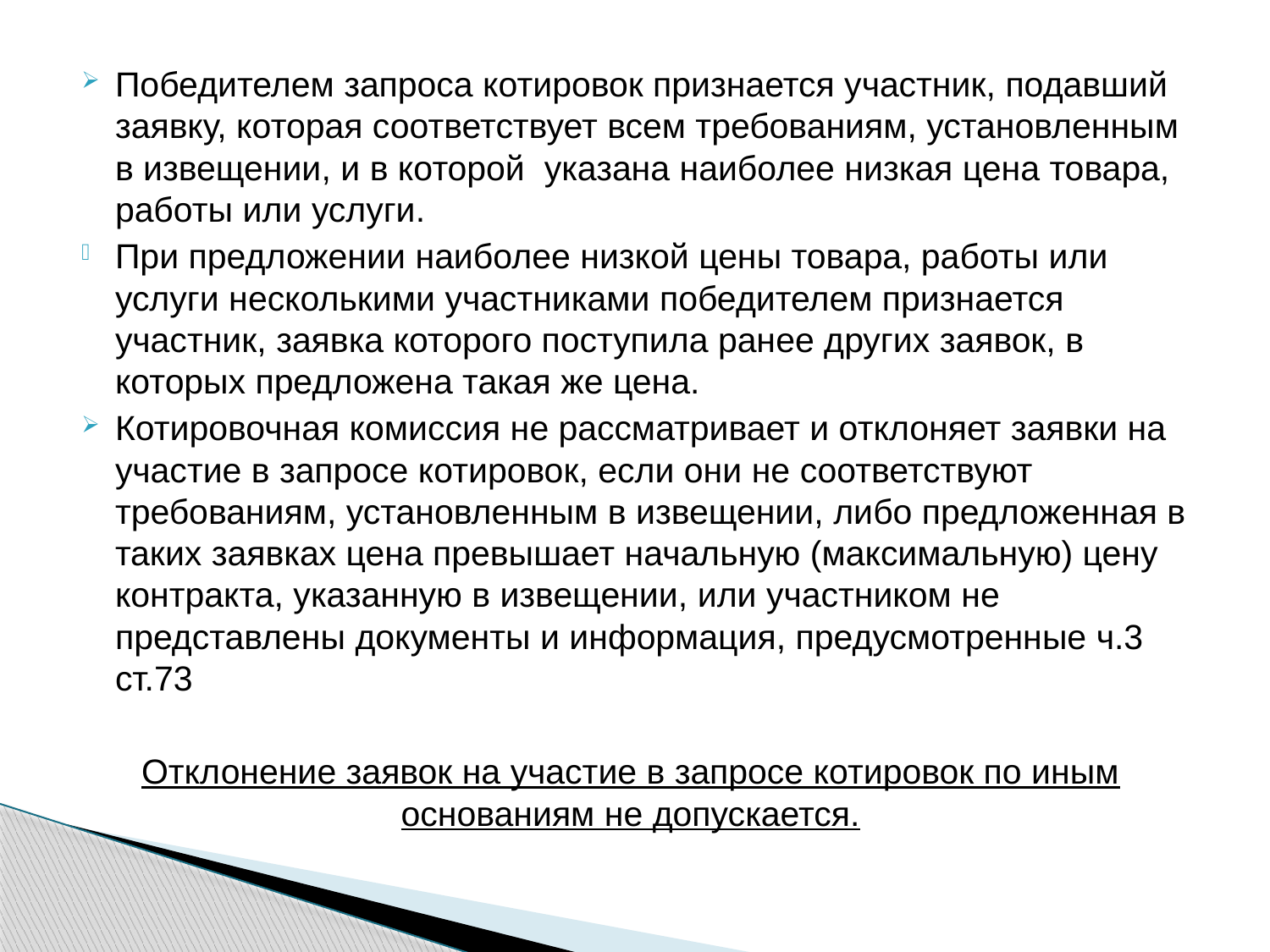

Победителем запроса котировок признается участник, подавший заявку, которая соответствует всем требованиям, установленным в извещении, и в которой  указана наиболее низкая цена товара, работы или услуги.
При предложении наиболее низкой цены товара, работы или услуги несколькими участниками победителем признается участник, заявка которого поступила ранее других заявок, в которых предложена такая же цена.
Котировочная комиссия не рассматривает и отклоняет заявки на участие в запросе котировок, если они не соответствуют требованиям, установленным в извещении, либо предложенная в таких заявках цена превышает начальную (максимальную) цену контракта, указанную в извещении, или участником не представлены документы и информация, предусмотренные ч.3 ст.73

Отклонение заявок на участие в запросе котировок по иным основаниям не допускается.